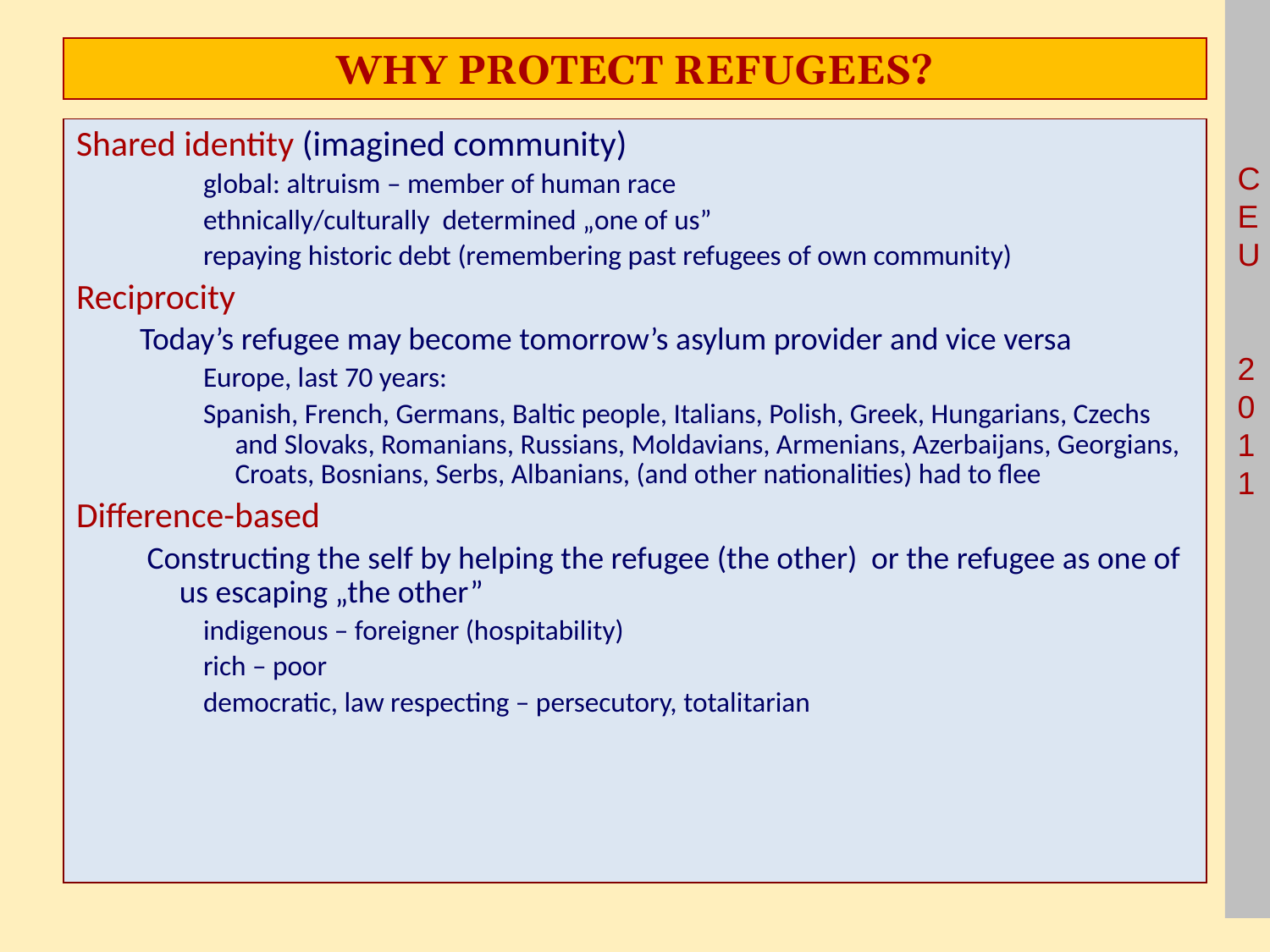

# Why protect refugees?
Shared identity (imagined community)
global: altruism – member of human race
ethnically/culturally  determined „one of us”
repaying historic debt (remembering past refugees of own community)
Reciprocity
Today’s refugee may become tomorrow’s asylum provider and vice versa
Europe, last 70 years:
Spanish, French, Germans, Baltic people, Italians, Polish, Greek, Hungarians, Czechs and Slovaks, Romanians, Russians, Moldavians, Armenians, Azerbaijans, Georgians, Croats, Bosnians, Serbs, Albanians, (and other nationalities) had to flee
Difference-based
 Constructing the self by helping the refugee (the other)  or the refugee as one of us escaping „the other”
indigenous – foreigner (hospitability)
rich – poor
democratic, law respecting – persecutory, totalitarian